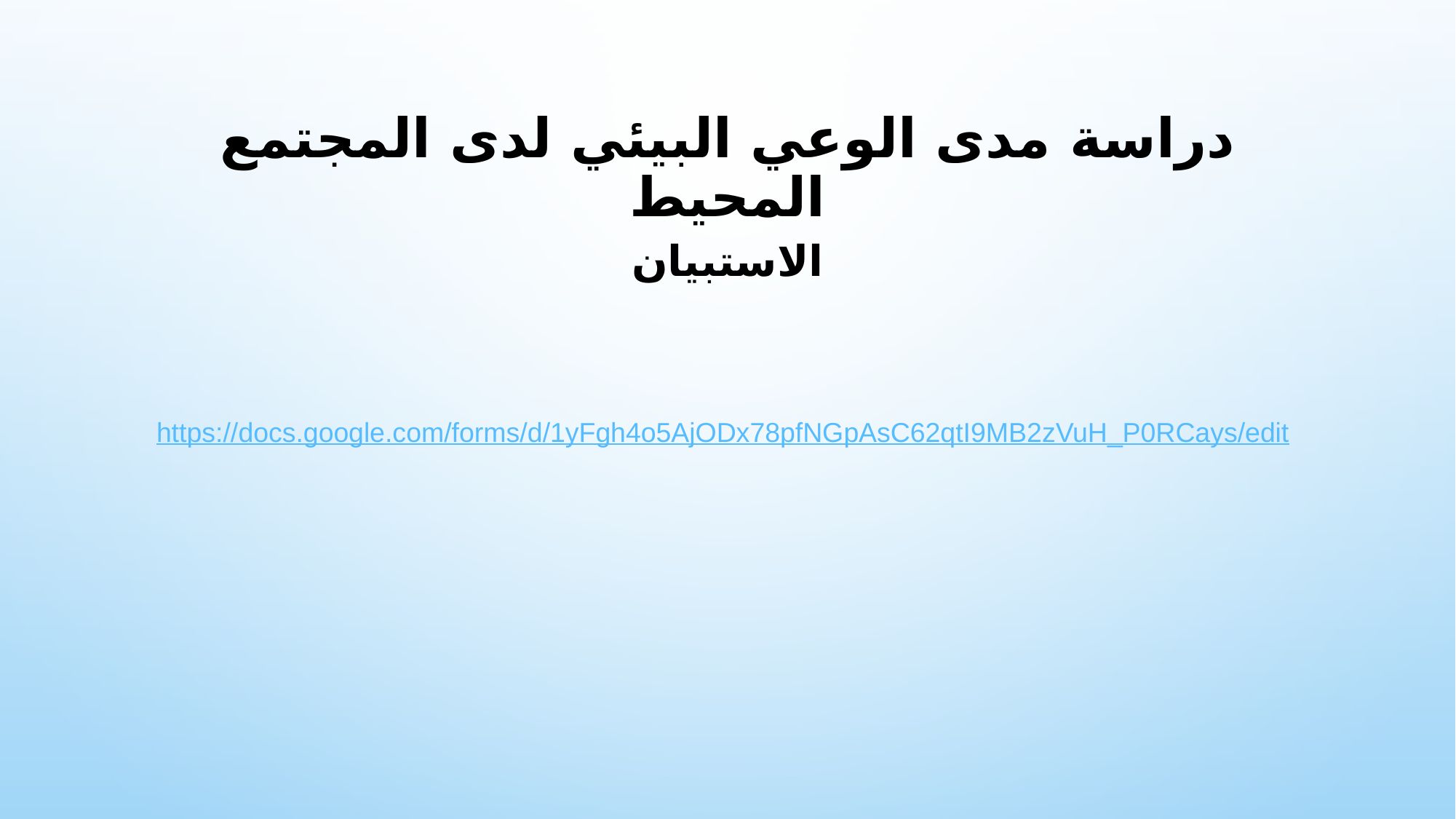

# دراسة مدى الوعي البيئي لدى المجتمع المحيط
الاستبيان
https://docs.google.com/forms/d/1yFgh4o5AjODx78pfNGpAsC62qtI9MB2zVuH_P0RCays/edit